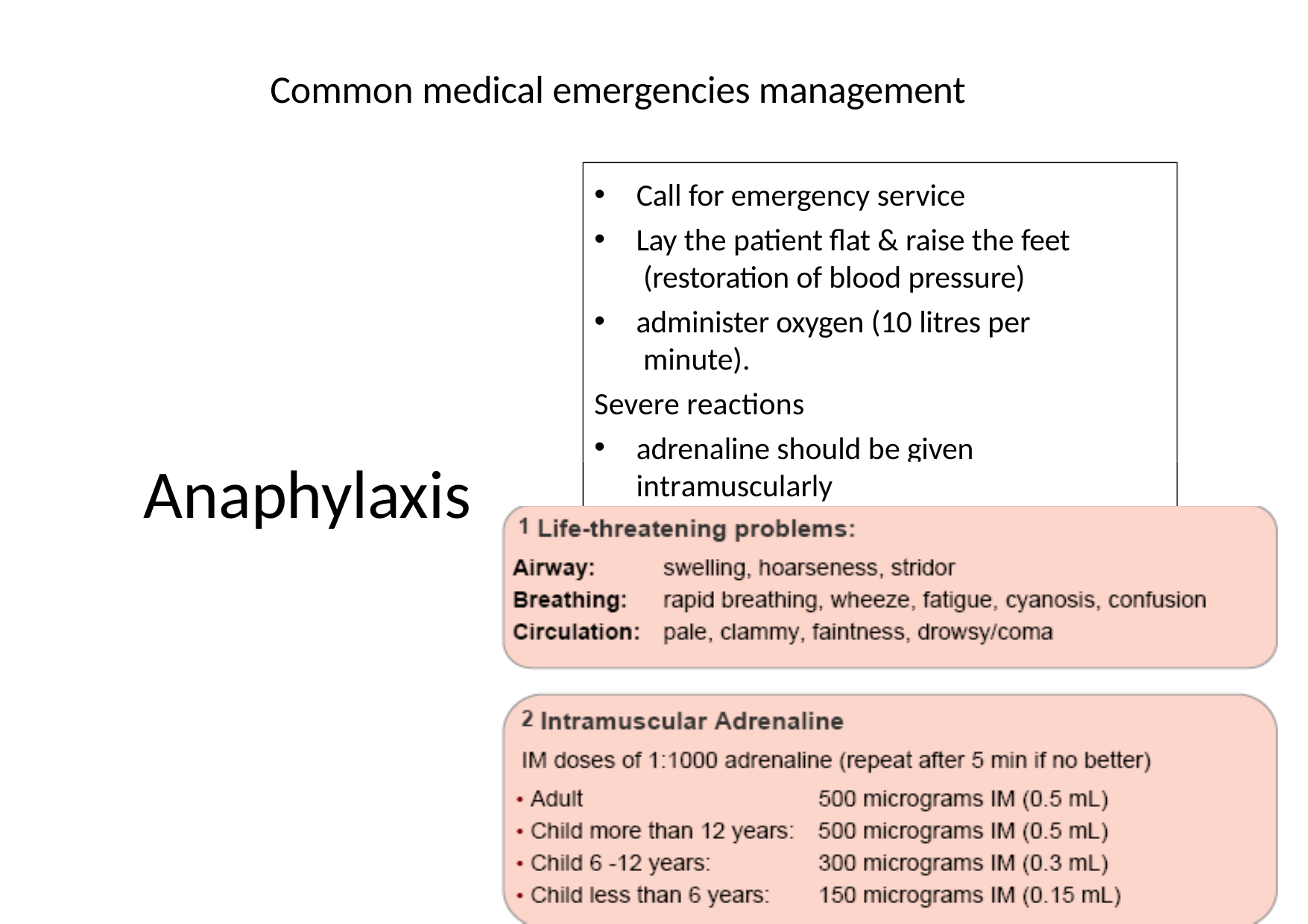

# Common medical emergencies management

Call for emergency service
Lay the patient flat & raise the feet  (restoration of blood pressure)
administer oxygen (10 litres per  minute).
Severe reactions
adrenaline should be given
Anaphylaxis

intramuscularly